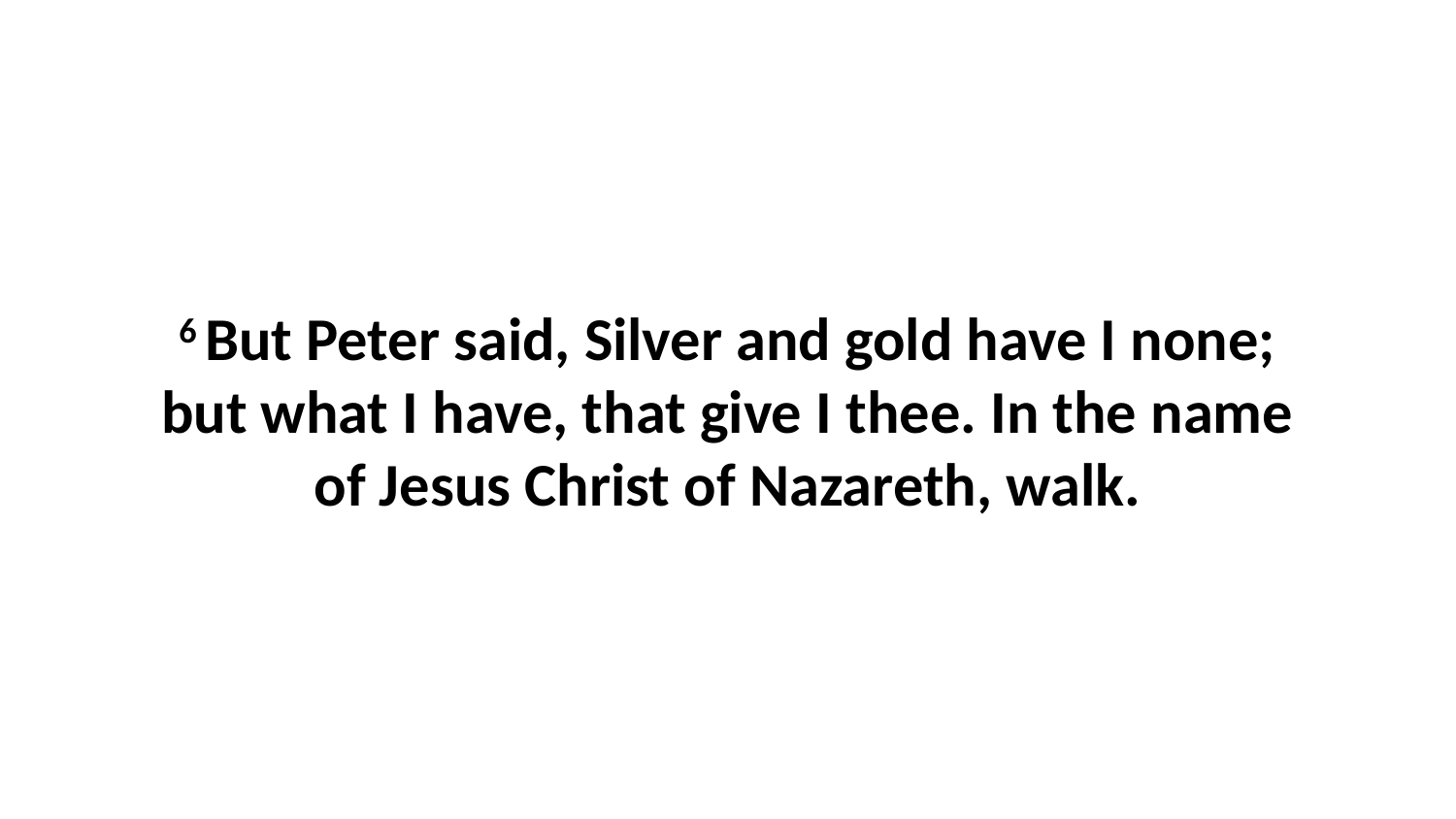

6 But Peter said, Silver and gold have I none; but what I have, that give I thee. In the name of Jesus Christ of Nazareth, walk.